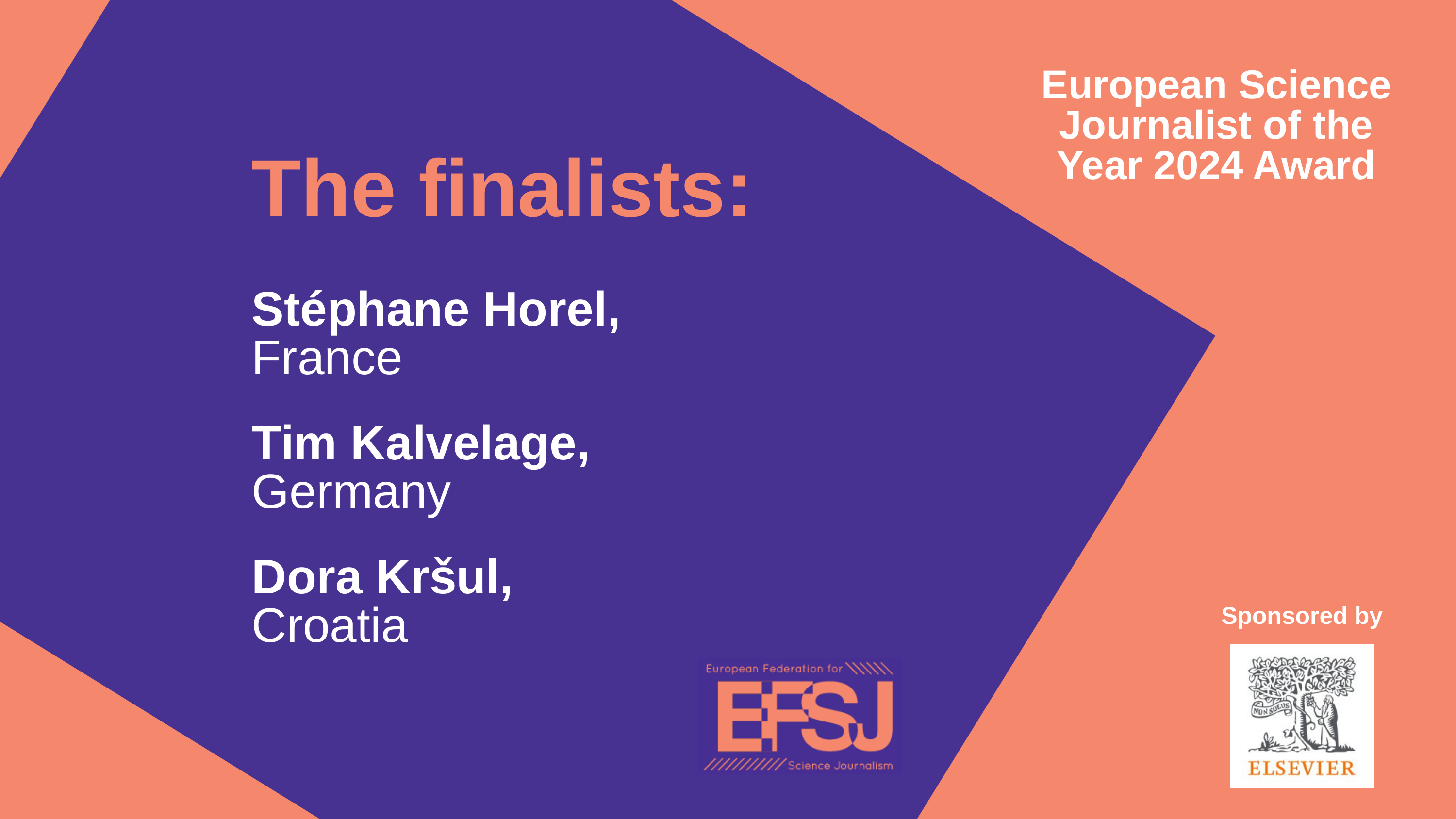

European Science Journalist of the Year 2024 Award
The finalists:
Stéphane Horel,
France
Tim Kalvelage, Germany
Dora Kršul, Croatia
Sponsored by